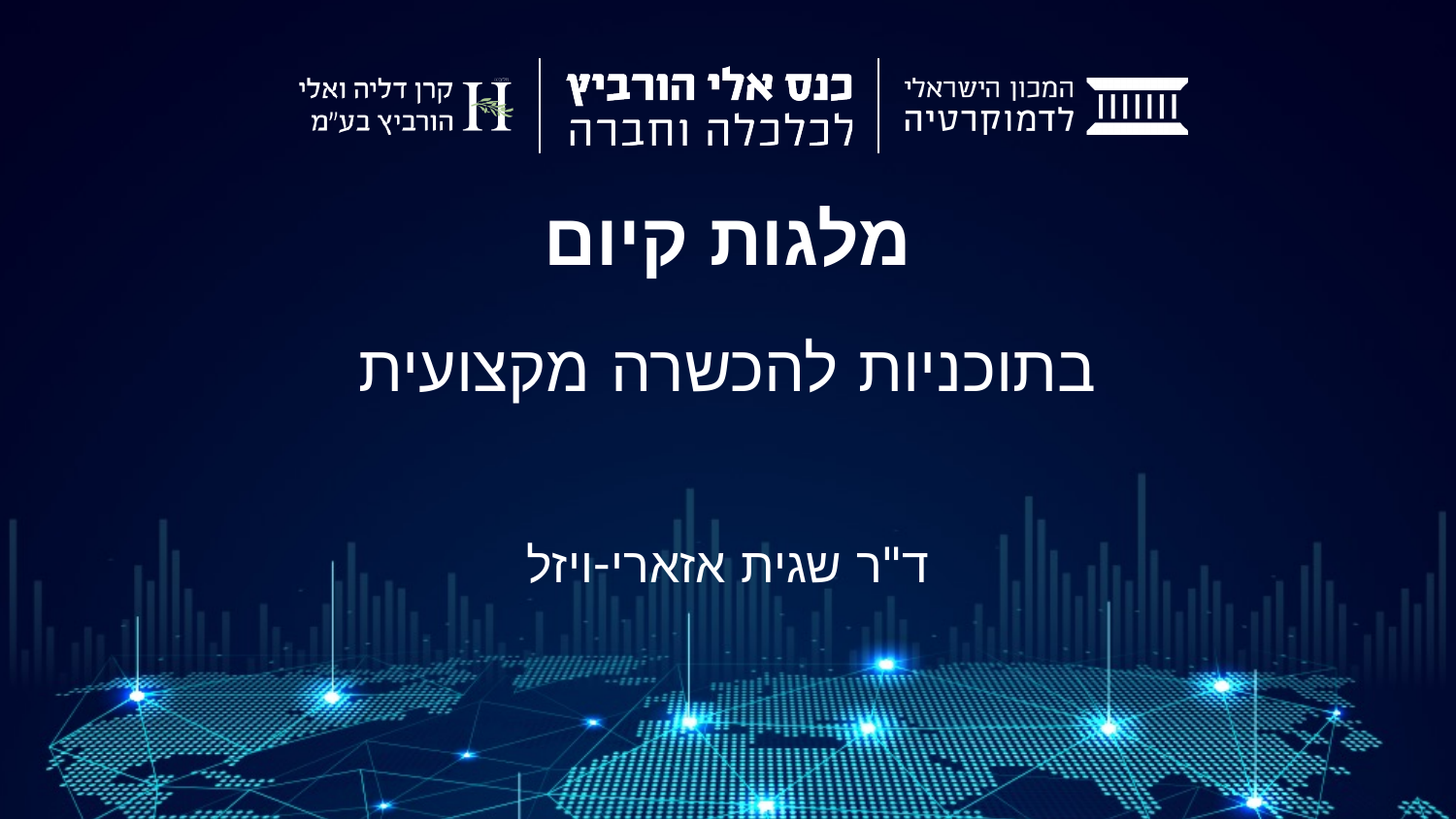

# מלגות קיום
בתוכניות להכשרה מקצועית
ד"ר שגית אזארי-ויזל